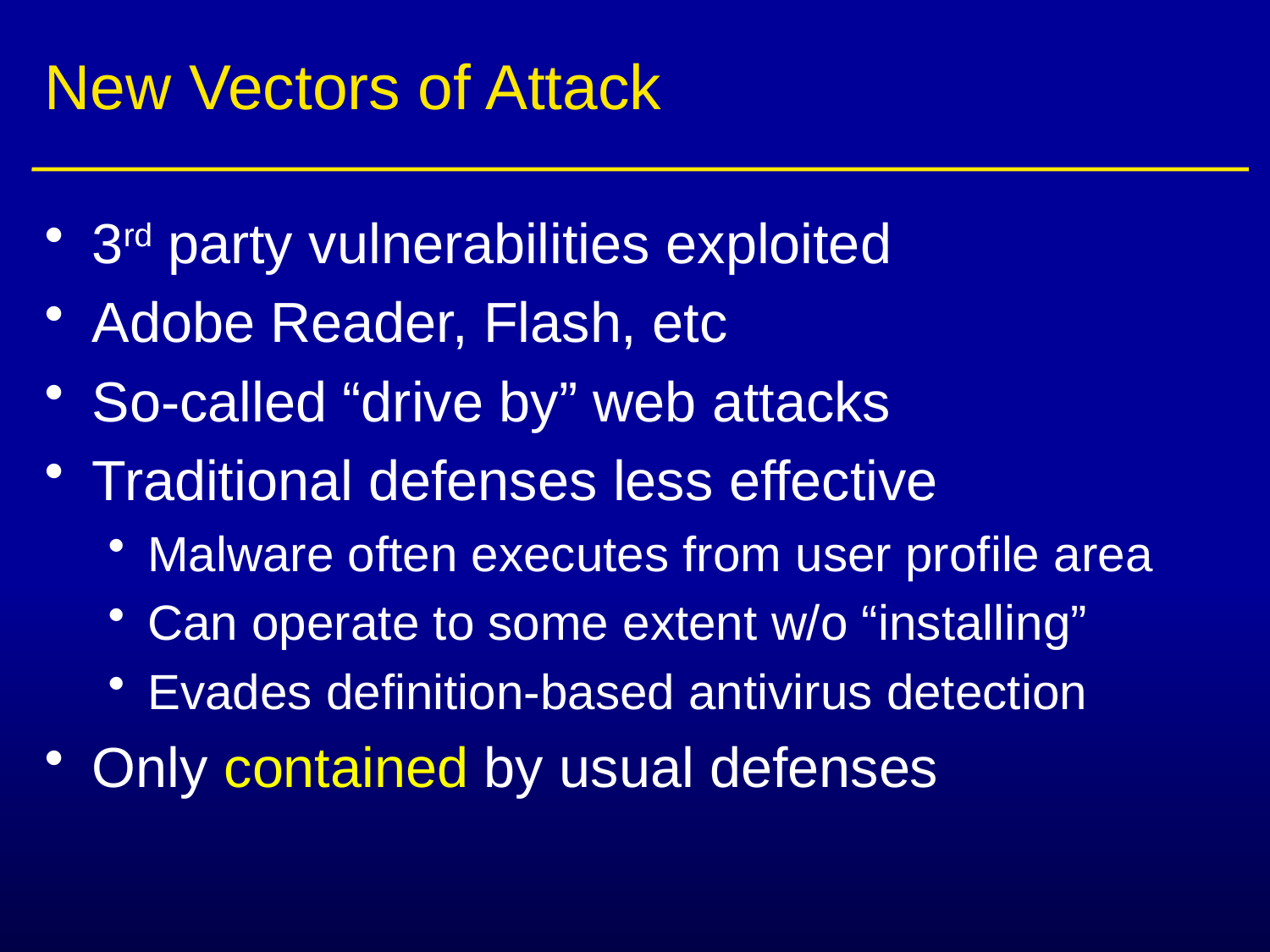

# New Vectors of Attack
3rd party vulnerabilities exploited
Adobe Reader, Flash, etc
So-called “drive by” web attacks
Traditional defenses less effective
Malware often executes from user profile area
Can operate to some extent w/o “installing”
Evades definition-based antivirus detection
Only contained by usual defenses